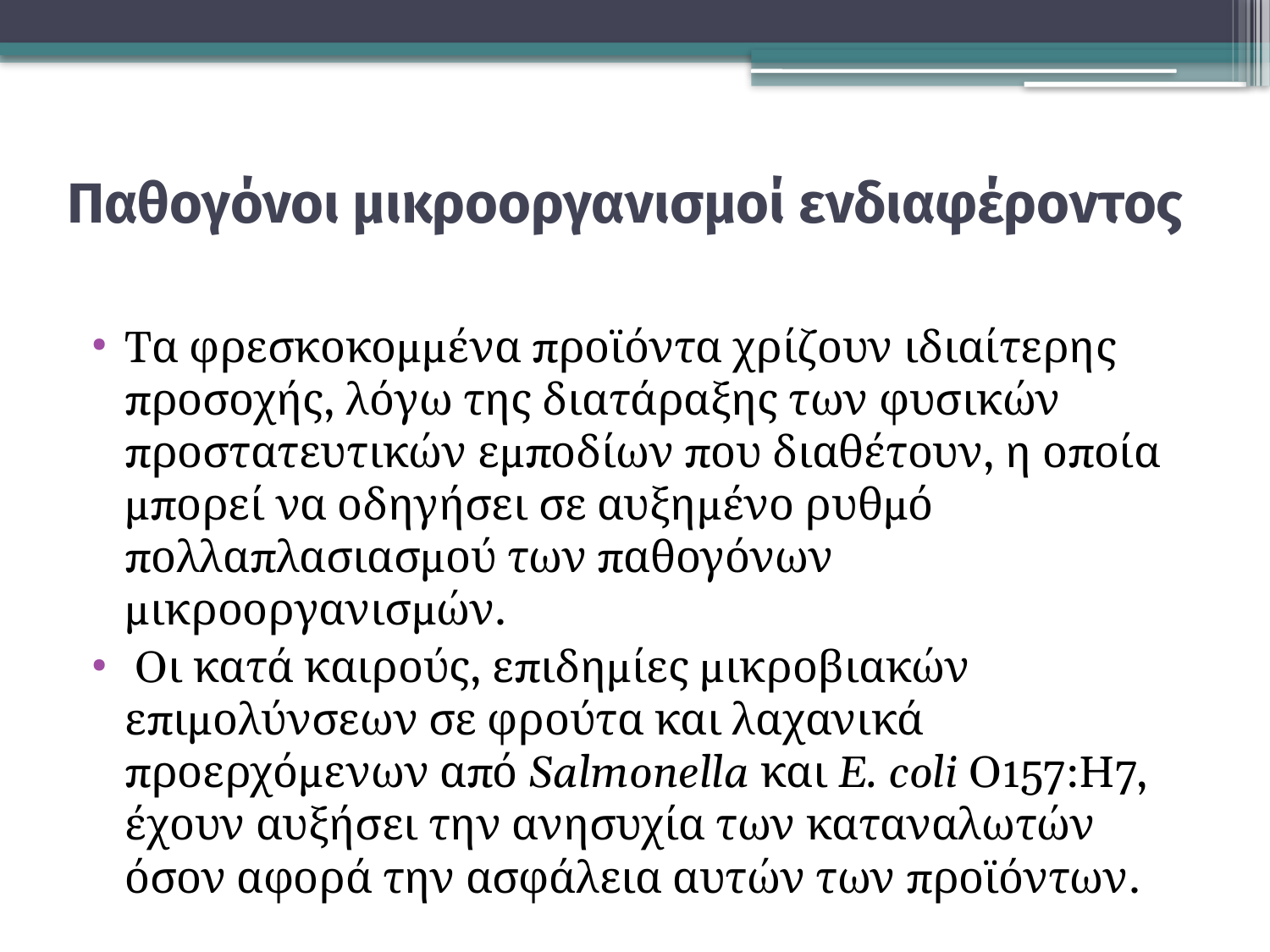

# Παθογόνοι μικροοργανισμοί ενδιαφέροντος
Τα φρεσκοκομμένα προϊόντα χρίζουν ιδιαίτερης προσοχής, λόγω της διατάραξης των φυσικών προστατευτικών εμποδίων που διαθέτουν, η οποία μπορεί να οδηγήσει σε αυξημένο ρυθμό πολλαπλασιασμού των παθογόνων μικροοργανισμών.
 Οι κατά καιρούς, επιδημίες μικροβιακών επιμολύνσεων σε φρούτα και λαχανικά προερχόμενων από Salmonella και E. coli O157:H7, έχουν αυξήσει την ανησυχία των καταναλωτών όσον αφορά την ασφάλεια αυτών των προϊόντων.